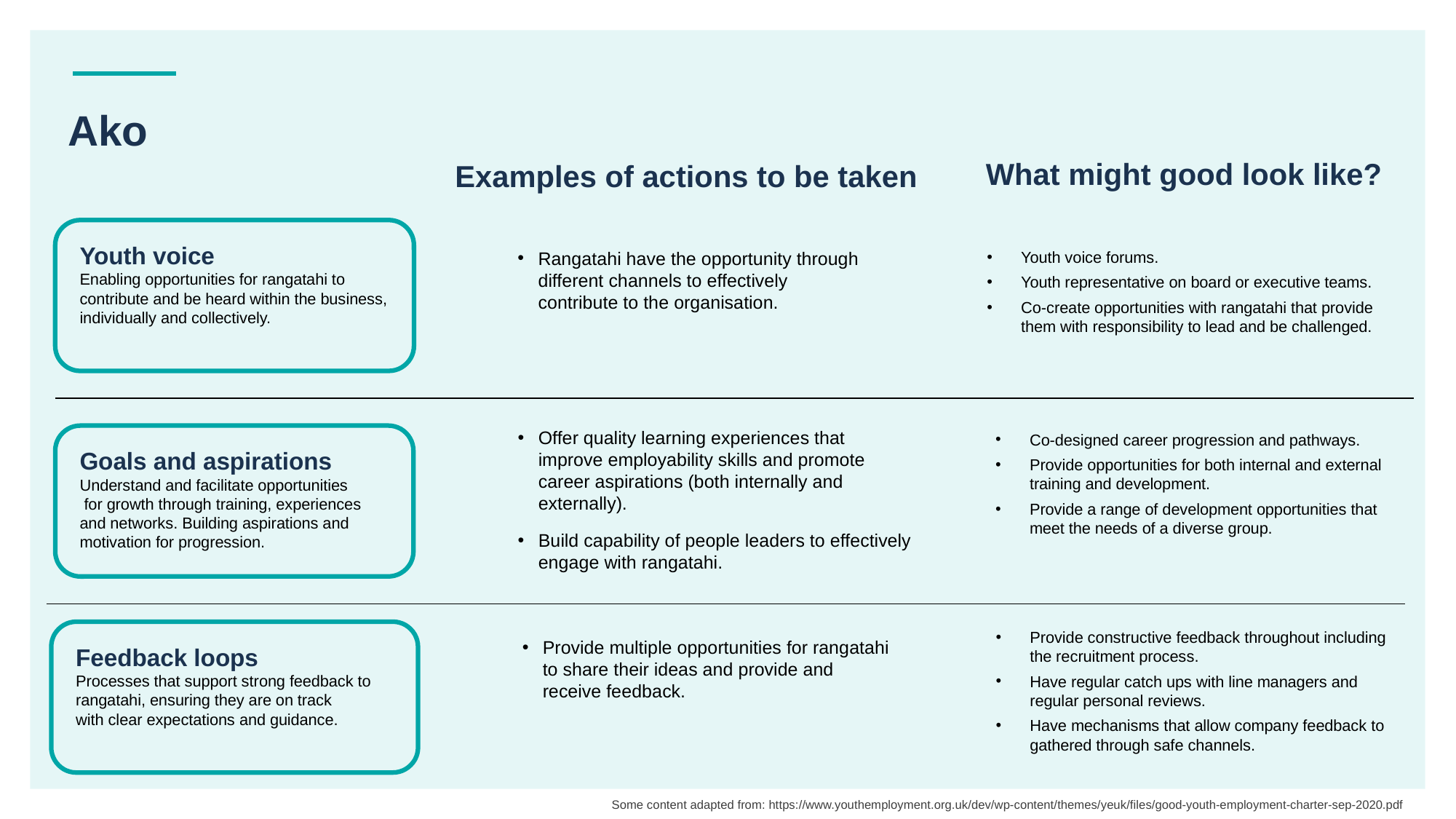

Ako

 What might good look like?
Examples of actions to be taken
Youth voice​
Enabling opportunities for rangatahi to contribute and be heard within the business, individually and collectively.

Rangatahi have the opportunity through different channels to effectively contribute to the organisation.
Youth voice forums.
Youth representative on board or executive teams.
Co-create opportunities with rangatahi that provide them with responsibility to lead and be challenged.
Offer quality learning experiences that improve employability skills and promote career aspirations (both internally and externally).
Build capability of people leaders to effectively engage with rangatahi.
Co-designed career progression and pathways.
Provide opportunities for both internal and external training and development.
Provide a range of development opportunities that meet the needs of a diverse group.
Goals and aspirations
Understand and facilitate opportunities
 for growth through training, experiences and networks. Building aspirations and motivation for progression.

Provide constructive feedback throughout including the recruitment process.
Have regular catch ups with line managers and regular personal reviews.
Have mechanisms that allow company feedback to gathered through safe channels.

Feedback loops ​​
Processes that support strong feedback to rangatahi, ensuring they are on track with clear expectations and guidance.
Provide multiple opportunities for rangatahi to share their ideas and provide and receive feedback.
Some content adapted from: https://www.youthemployment.org.uk/dev/wp-content/themes/yeuk/files/good-youth-employment-charter-sep-2020.pdf